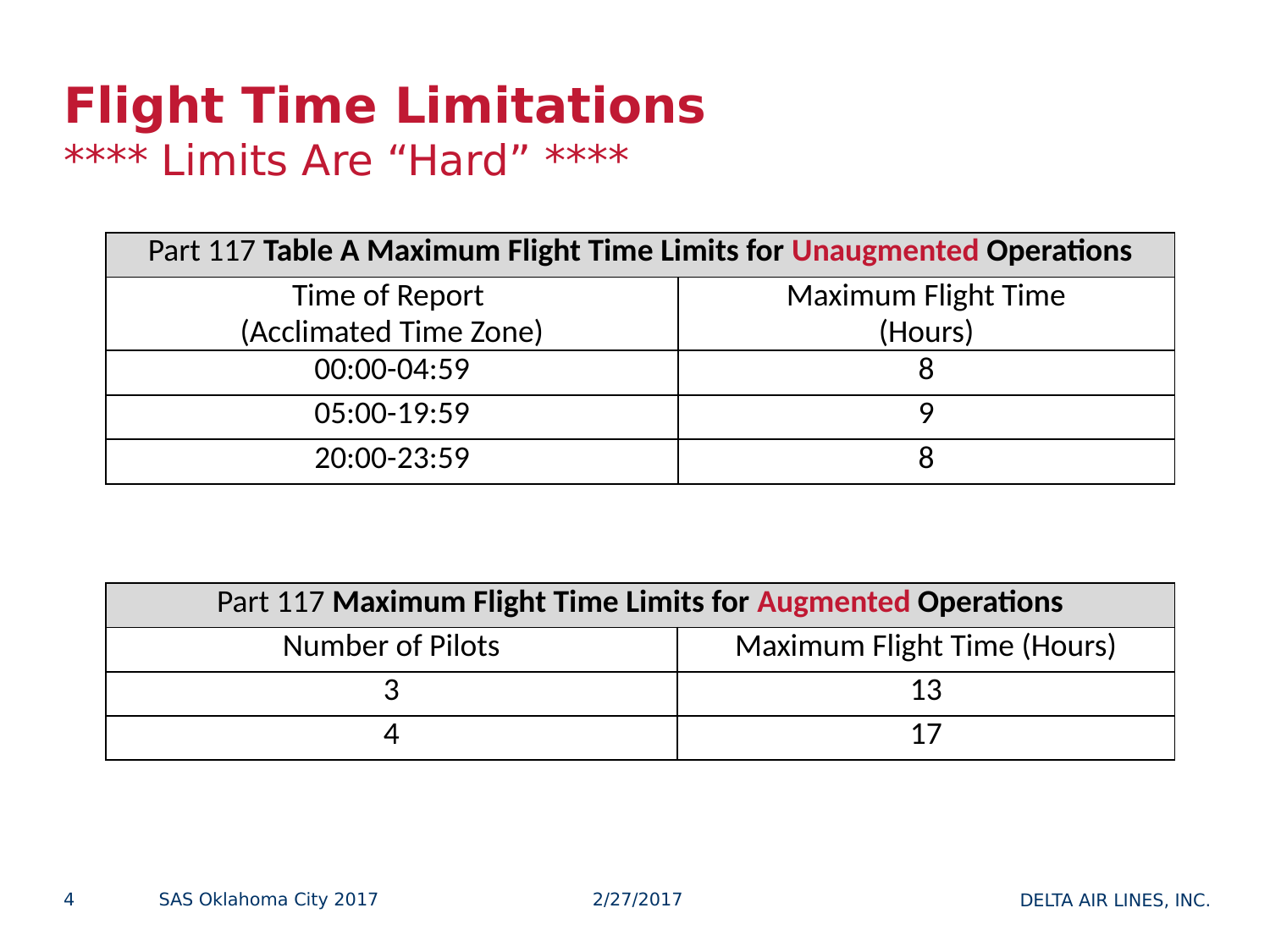

# Flight Time Limitations **** Limits Are “Hard” ****
| Part 117 Table A Maximum Flight Time Limits for Unaugmented Operations |  |
| --- | --- |
| Time of Report (Acclimated Time Zone) | Maximum Flight Time (Hours) |
| 00:00-04:59 | 8 |
| 05:00-19:59 | 9 |
| 20:00-23:59 | 8 |
| Part 117 Maximum Flight Time Limits for Augmented Operations |  |
| --- | --- |
| Number of Pilots | Maximum Flight Time (Hours) |
| 3 | 13 |
| 4 | 17 |
4
SAS Oklahoma City 2017
2/27/2017